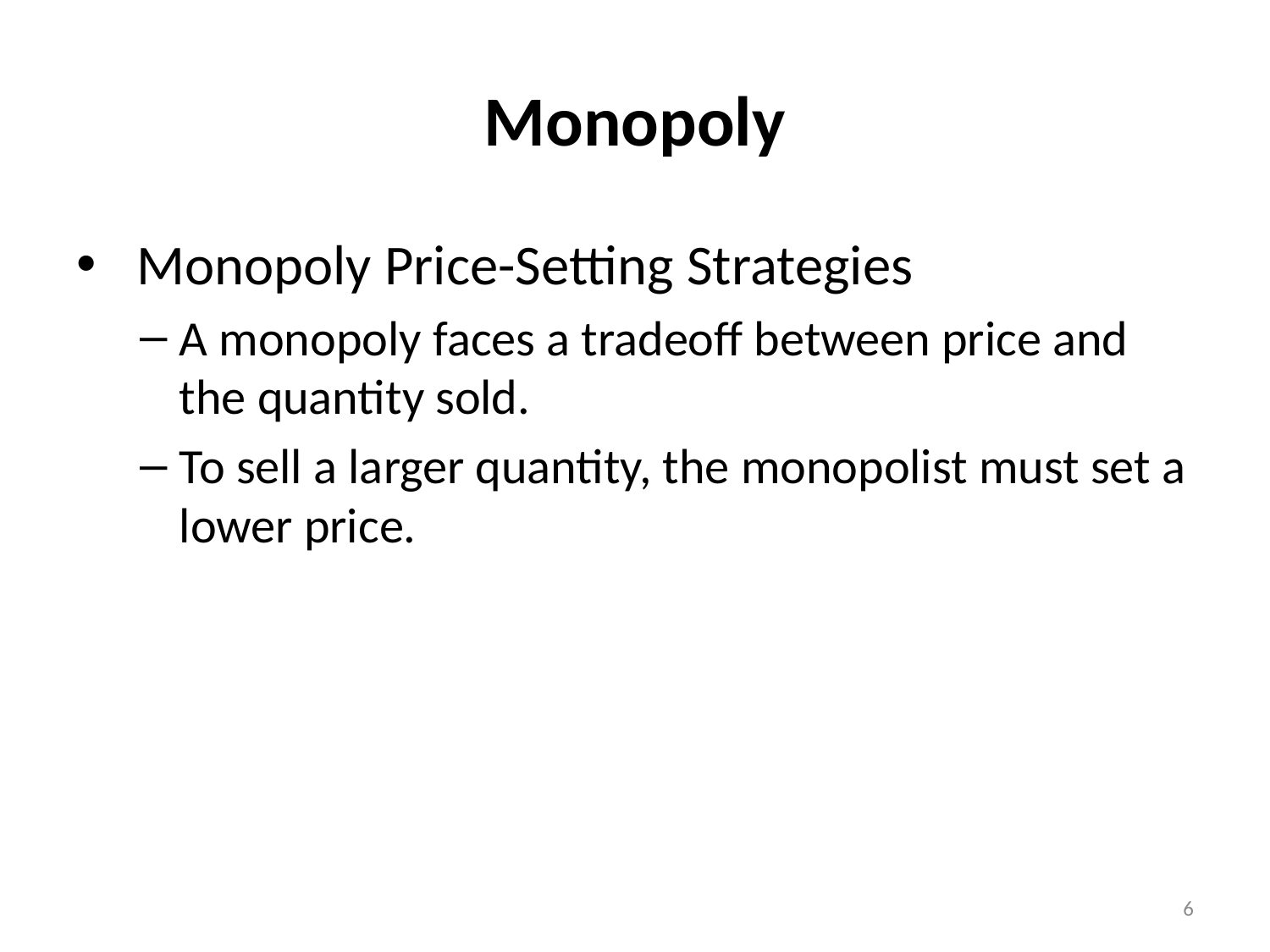

# Monopoly
 Monopoly Price-Setting Strategies
A monopoly faces a tradeoff between price and the quantity sold.
To sell a larger quantity, the monopolist must set a lower price.
6